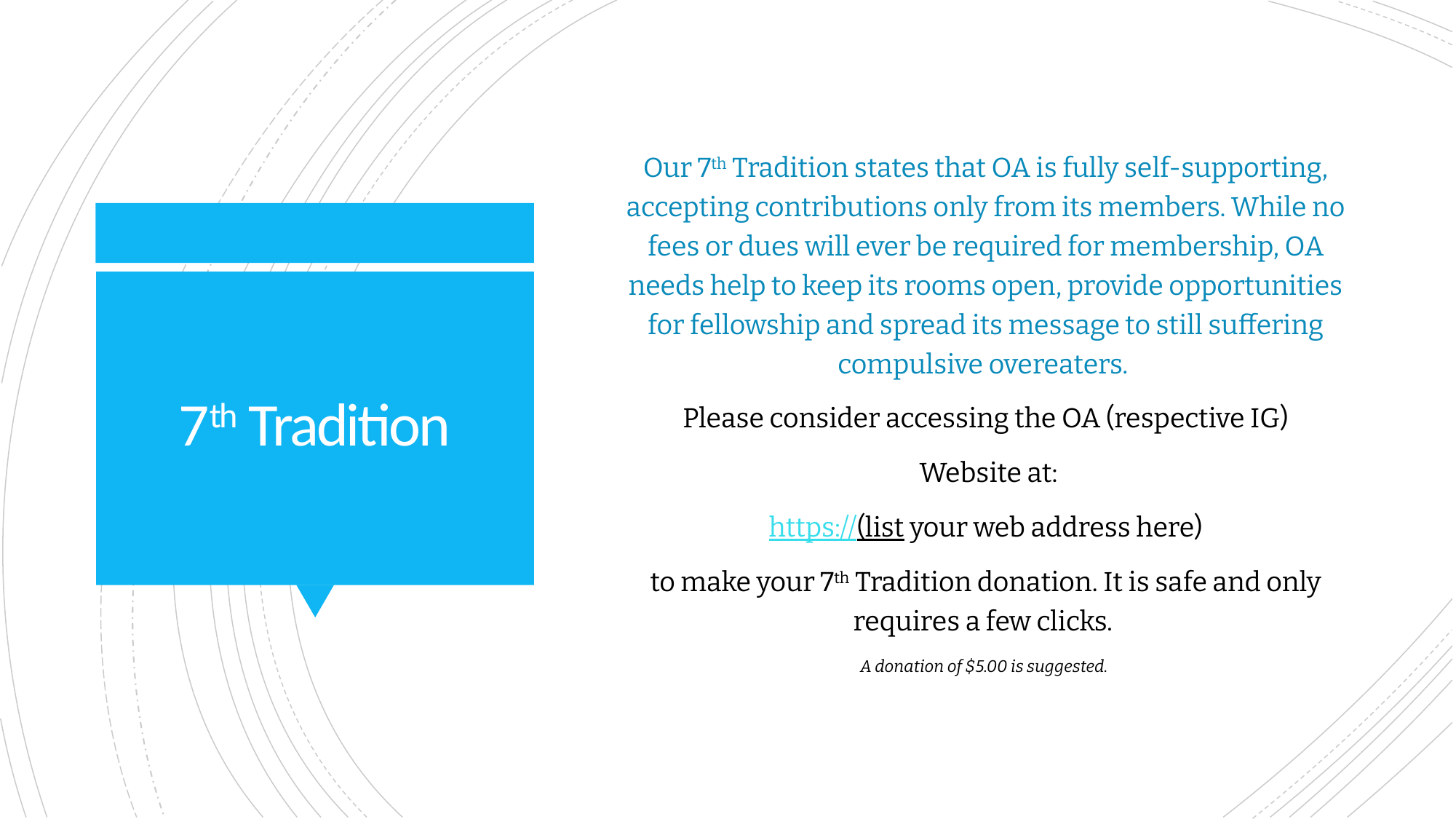

Our 7th Tradition states that OA is fully self-supporting, accepting contributions only from its members. While no fees or dues will ever be required for membership, OA needs help to keep its rooms open, provide opportunities for fellowship and spread its message to still suffering compulsive overeaters.
Please consider accessing the OA (respective IG)
 Website at:
https://(list your web address here)
to make your 7th Tradition donation. It is safe and only requires a few clicks.
A donation of $5.00 is suggested.
# 7th Tradition